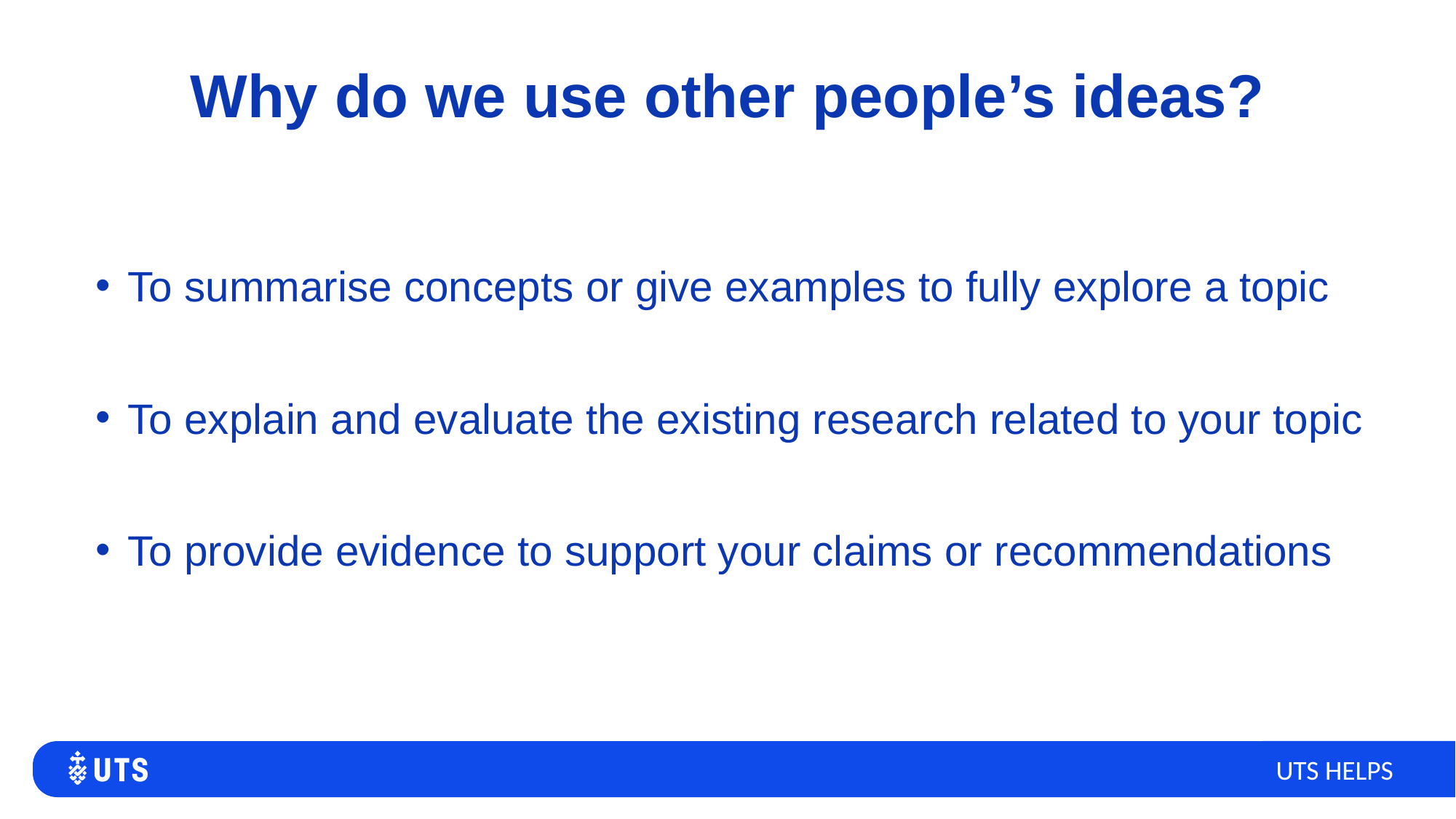

# Why do we use other people’s ideas?

To summarise concepts or give examples to fully explore a topic

To explain and evaluate the existing research related to your topic

To provide evidence to support your claims or recommendations
UTS HELPS